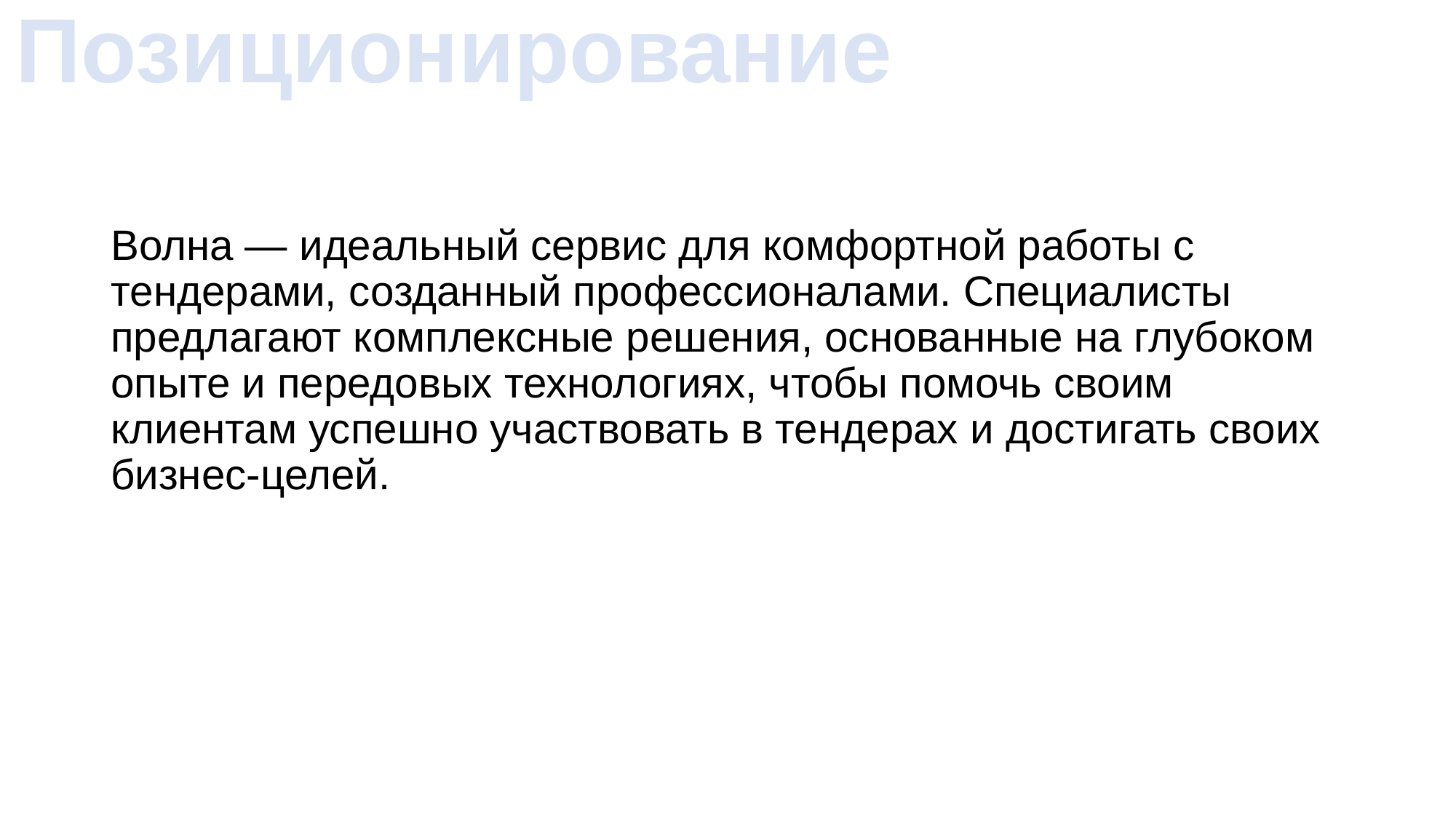

# Позиционирование
Волна — идеальный сервис для комфортной работы с тендерами, созданный профессионалами. Специалисты предлагают комплексные решения, основанные на глубоком опыте и передовых технологиях, чтобы помочь своим клиентам успешно участвовать в тендерах и достигать своих бизнес-целей.